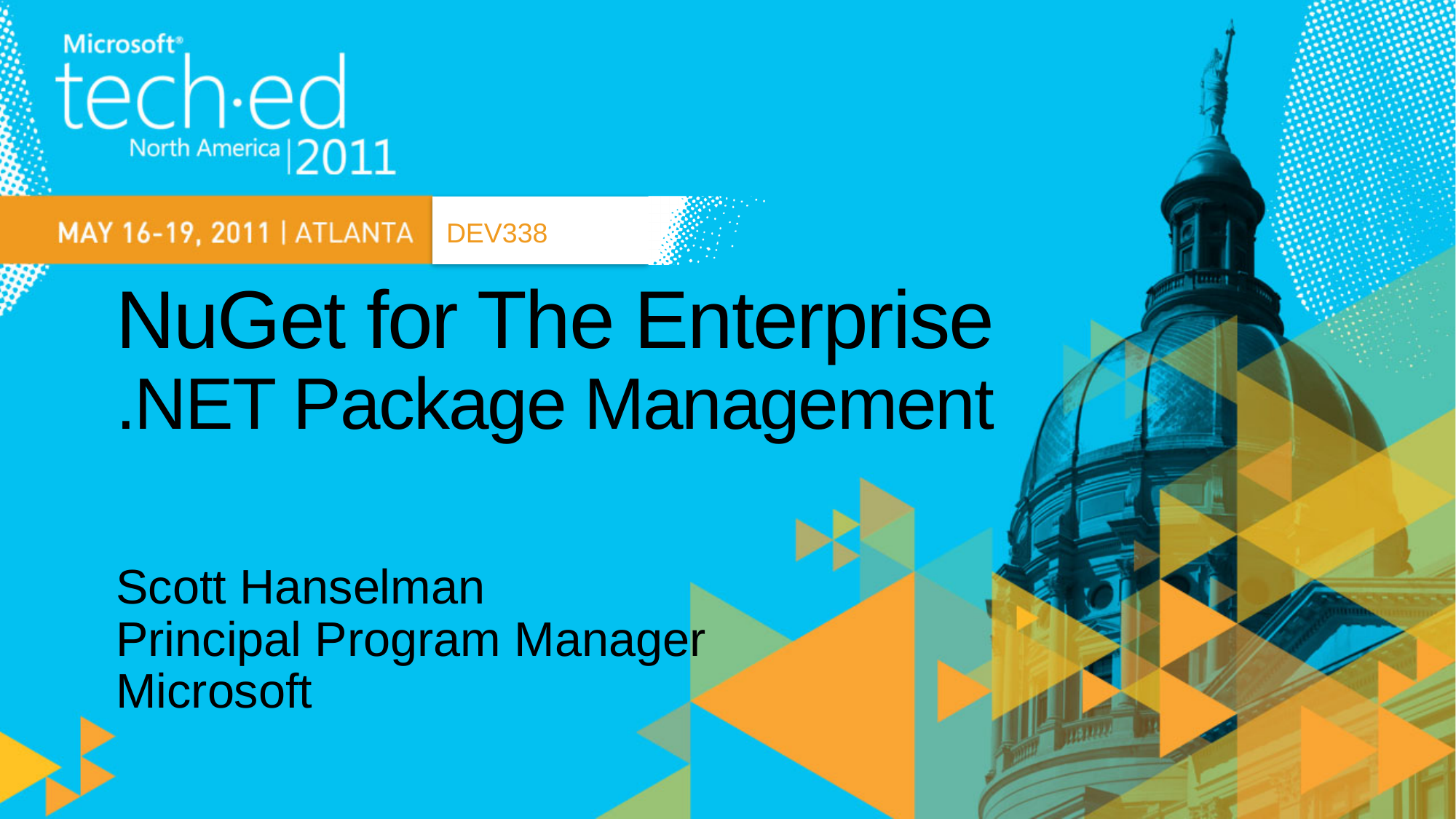

DEV338
# NuGet for The Enterprise .NET Package Management
Scott Hanselman
Principal Program Manager
Microsoft